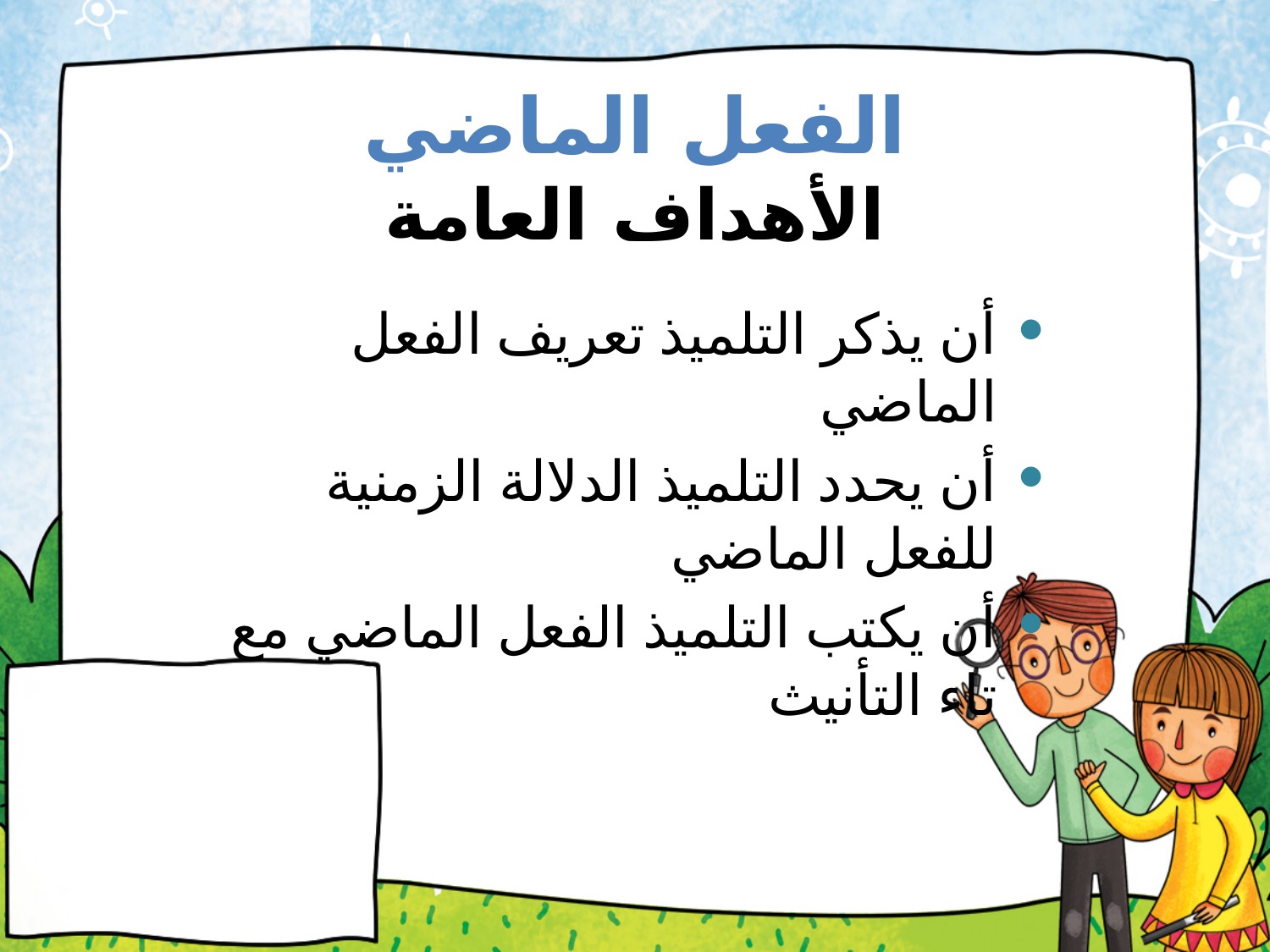

# الفعل الماضي الأهداف العامة
أن يذكر التلميذ تعريف الفعل الماضي
أن يحدد التلميذ الدلالة الزمنية للفعل الماضي
أن يكتب التلميذ الفعل الماضي مع تاء التأنيث